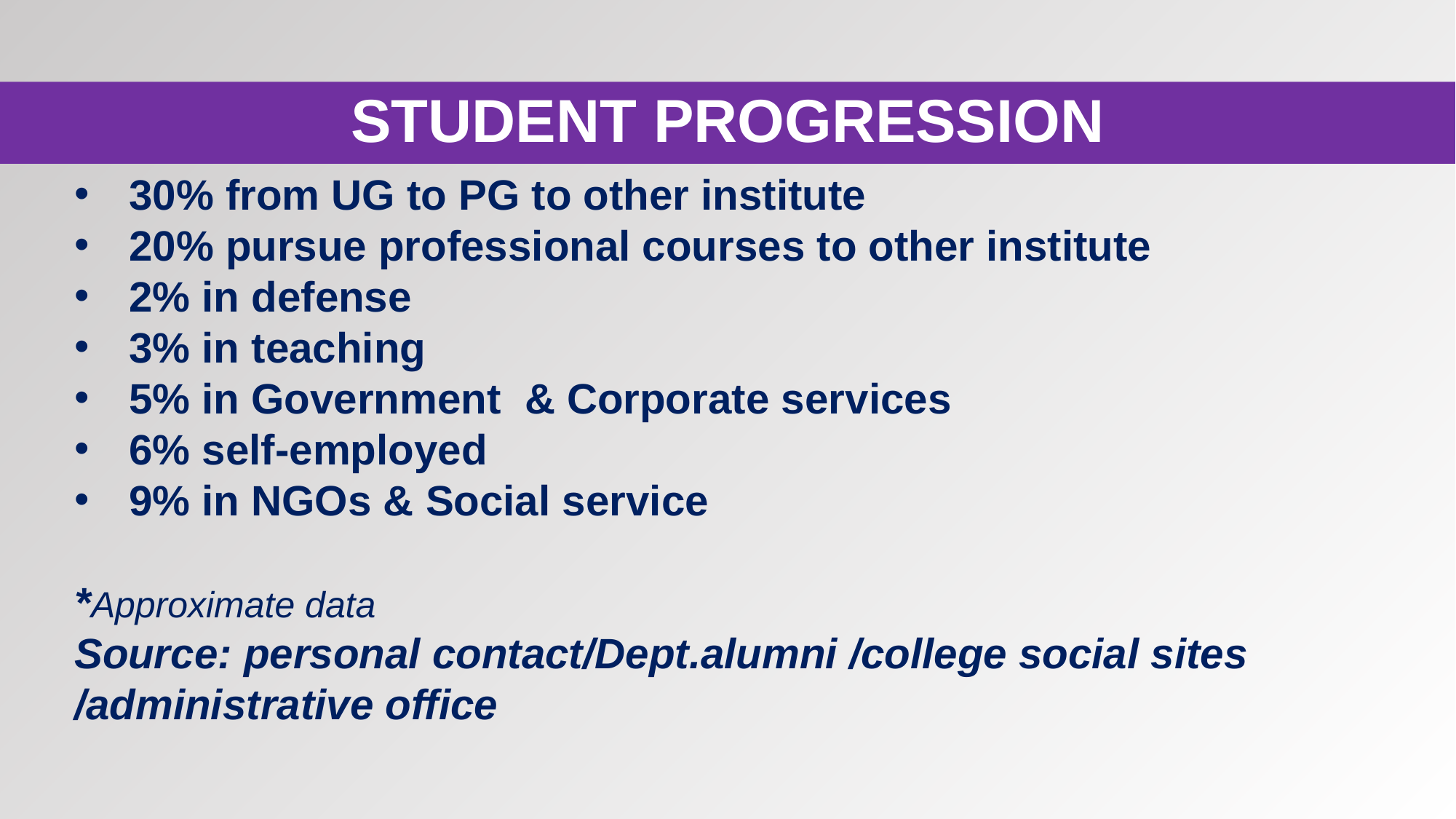

STUDENT PROGRESSION
30% from UG to PG to other institute
20% pursue professional courses to other institute
2% in defense
3% in teaching
5% in Government  & Corporate services
6% self-employed
9% in NGOs & Social service

*Approximate data
Source: personal contact/Dept.alumni /college social sites /administrative office